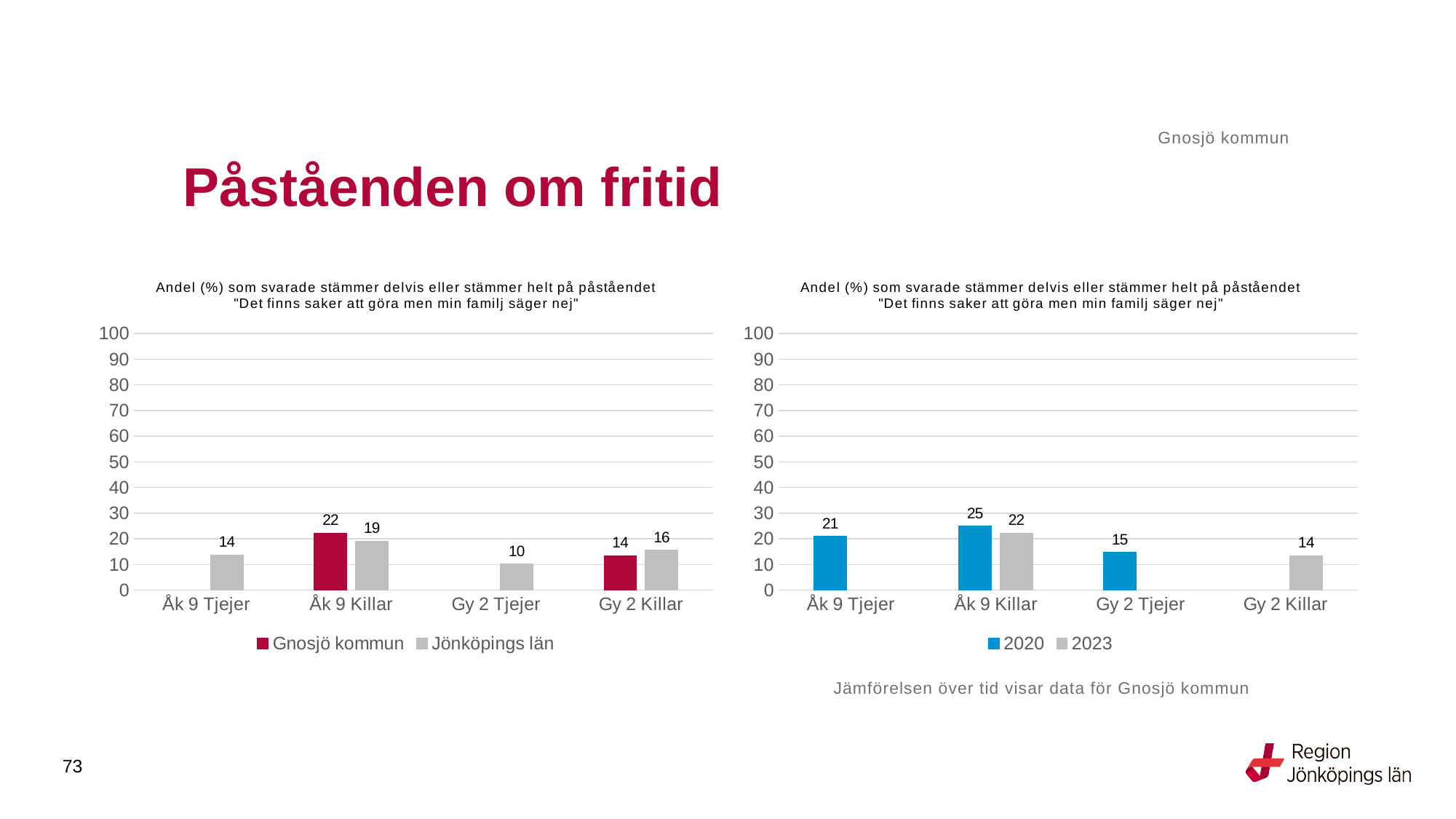

Gnosjö kommun
# Påståenden om fritid

### Chart: Andel (%) som svarade stämmer delvis eller stämmer helt på påståendet "Det finns saker att göra men min familj säger nej"

| Category | Gnosjö kommun | Jönköpings län |
|---|---|---|
| Åk 9 Tjejer | None | 13.7591 |
| Åk 9 Killar | 22.2222 | 19.1057 |
| Gy 2 Tjejer | None | 10.1541 |
| Gy 2 Killar | 13.5135 | 15.5319 |

### Chart: Andel (%) som svarade stämmer delvis eller stämmer helt på påståendet "Det finns saker att göra men min familj säger nej"

| Category | 2020 | 2023 |
|---|---|---|
| Åk 9 Tjejer | 20.9302 | None |
| Åk 9 Killar | 25.0 | 22.2222 |
| Gy 2 Tjejer | 14.7059 | None |
| Gy 2 Killar | None | 13.5135 |
Jämförelsen över tid visar data för Gnosjö kommun
73